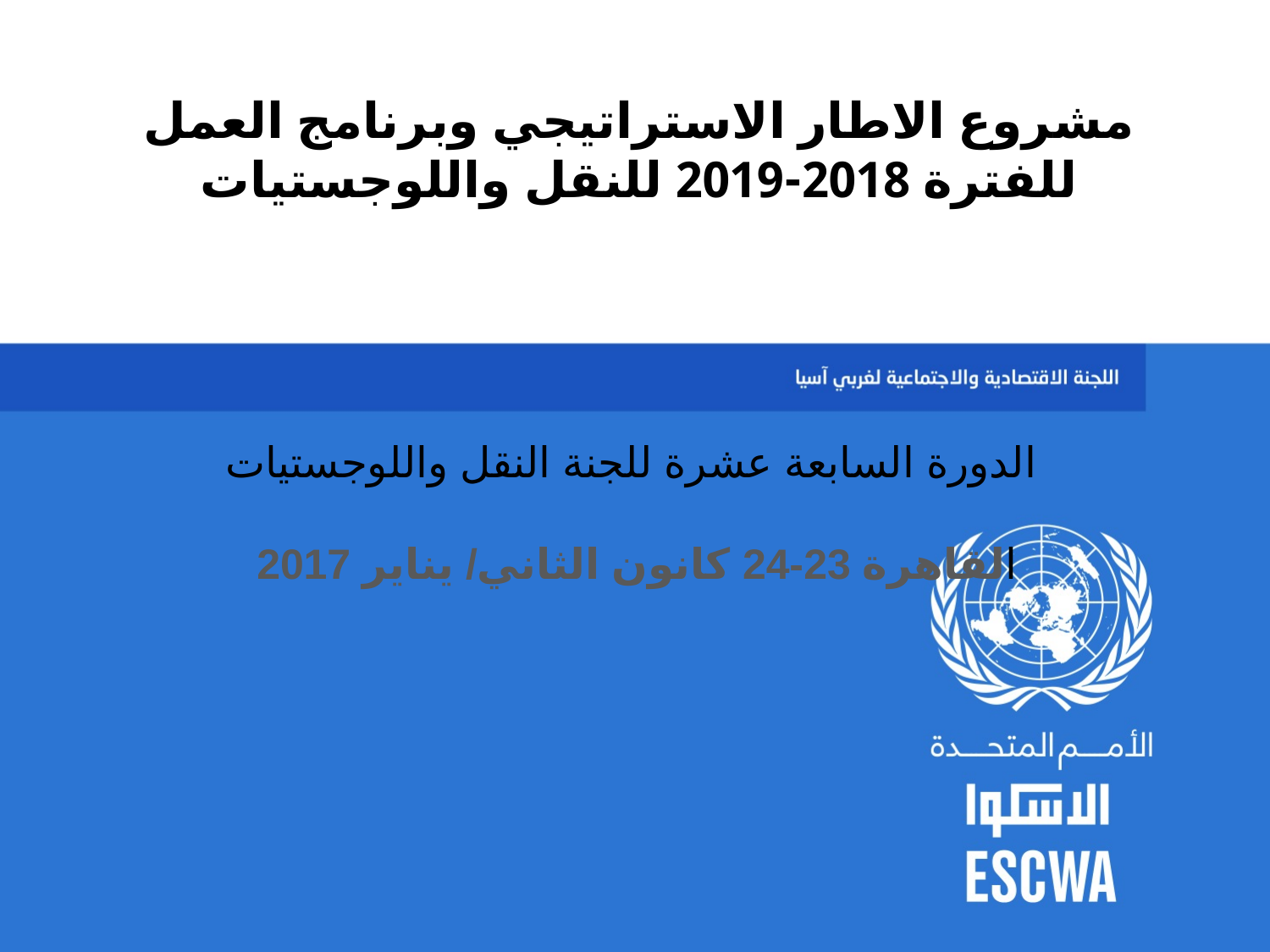

مشروع الاطار الاستراتيجي وبرنامج العمل للفترة 2018-2019 للنقل واللوجستيات

الدورة السابعة عشرة للجنة النقل واللوجستيات

القاهرة 23-24 كانون الثاني/ يناير 2017